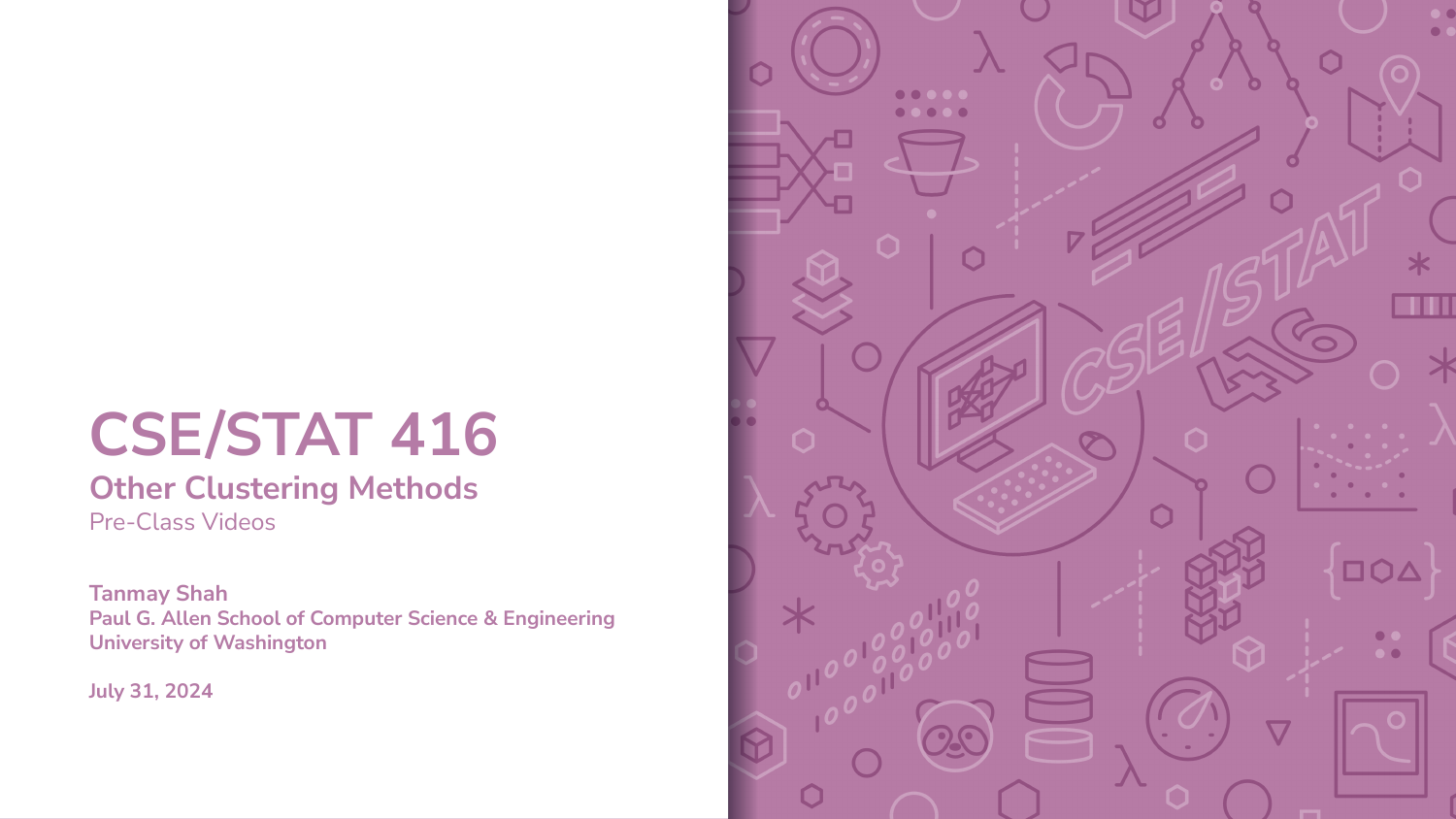

# CSE/STAT 416 Other Clustering Methods Pre-Class Videos Tanmay Shah Paul G. Allen School of Computer Science & Engineering University of Washington July 31, 2024